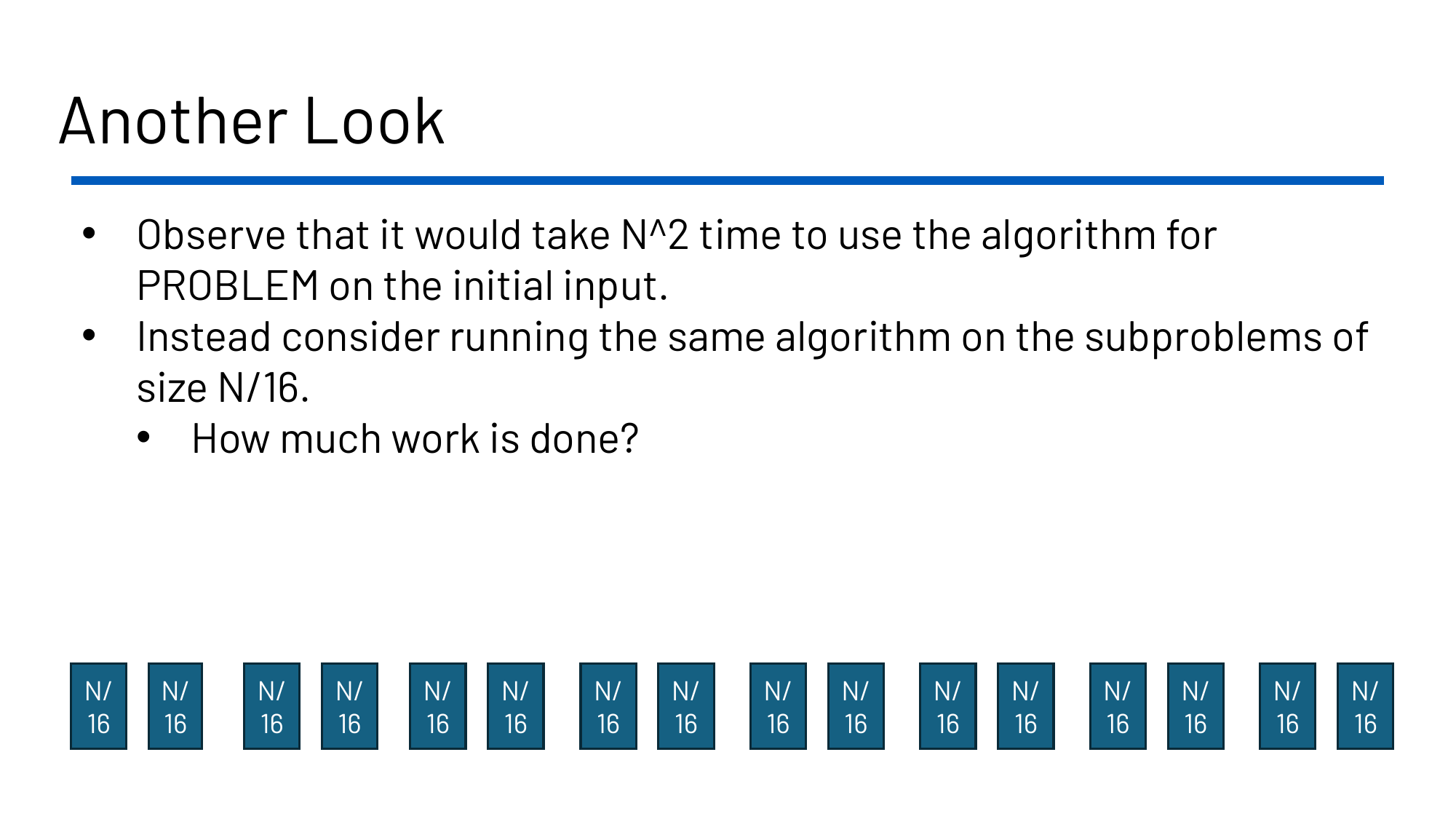

# Another Look
Observe that it would take N^2 time to use the algorithm for PROBLEM on the initial input.
Instead consider running the same algorithm on the subproblems of size N/16.
How much work is done?
N/16
N/16
N/16
N/16
N/16
N/16
N/16
N/16
N/16
N/16
N/16
N/16
N/16
N/16
N/16
N/16